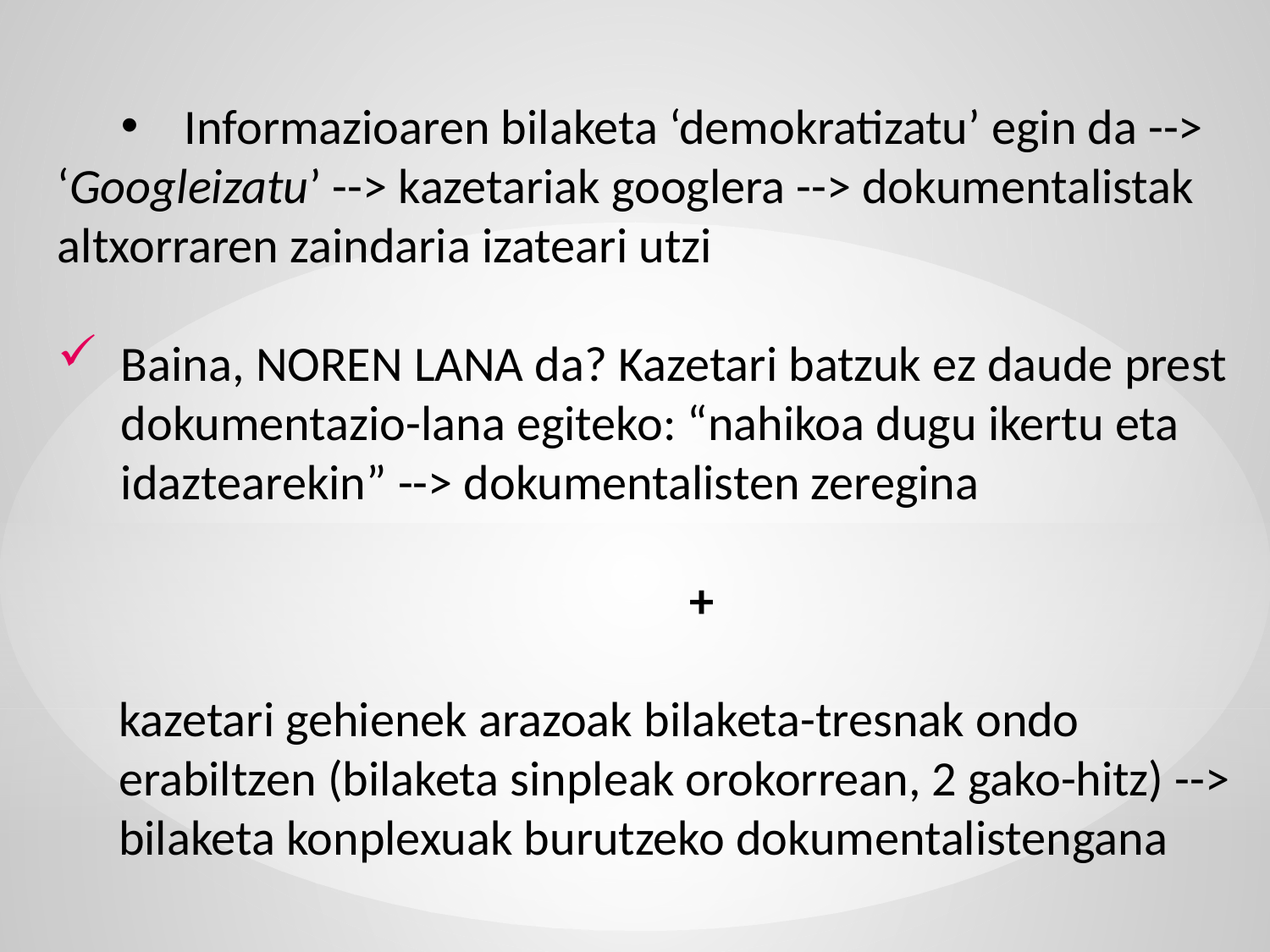

Informazioaren bilaketa ‘demokratizatu’ egin da -->
‘Googleizatu’ --> kazetariak googlera --> dokumentalistak altxorraren zaindaria izateari utzi

Baina, NOREN LANA da? Kazetari batzuk ez daude prest dokumentazio-lana egiteko: “nahikoa dugu ikertu eta idaztearekin” --> dokumentalisten zeregina

           +

kazetari gehienek arazoak bilaketa-tresnak ondo erabiltzen (bilaketa sinpleak orokorrean, 2 gako-hitz) --> bilaketa konplexuak burutzeko dokumentalistengana